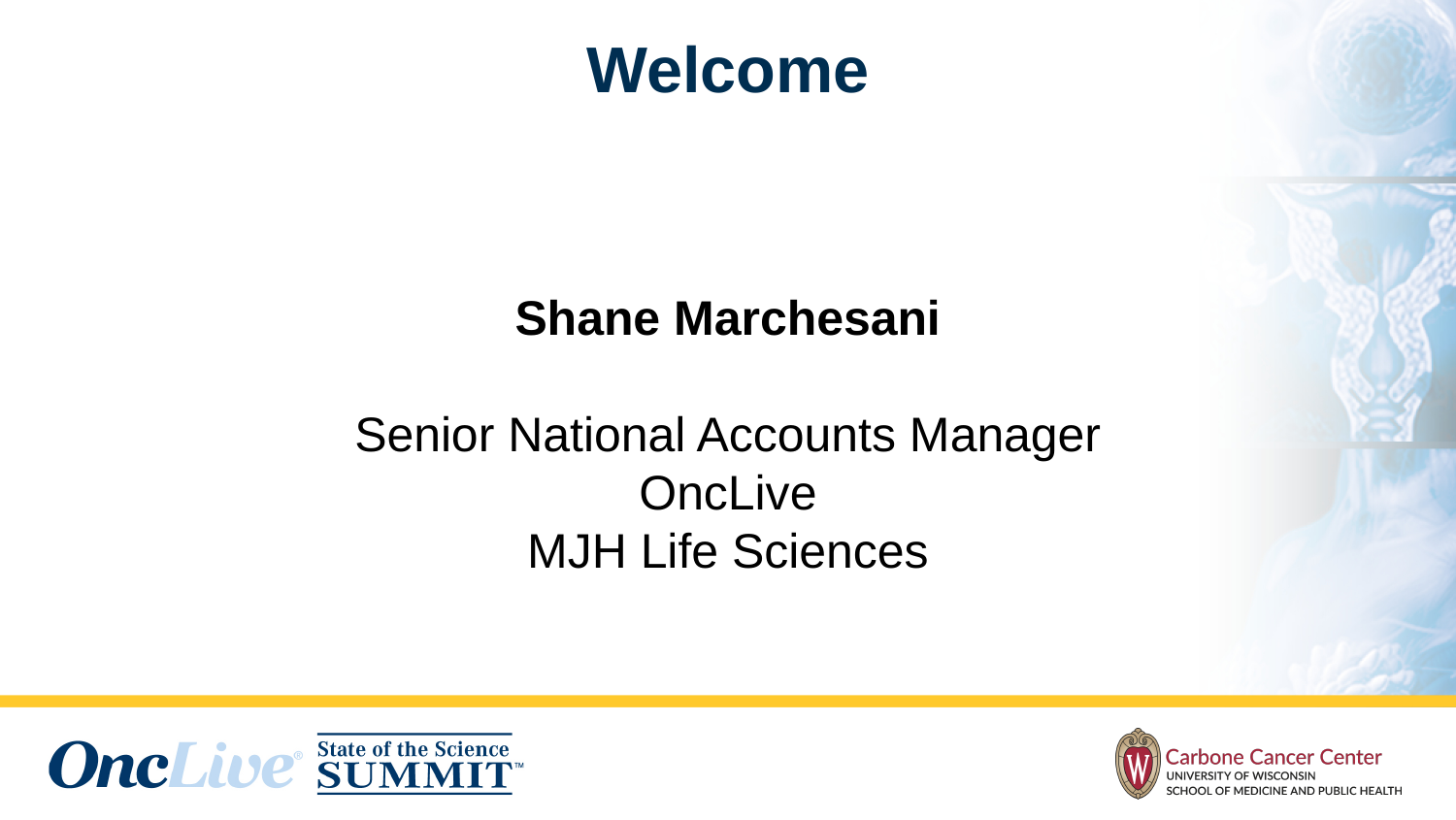

# Welcome
Shane Marchesani

Senior National Accounts Manager
OncLive
MJH Life Sciences